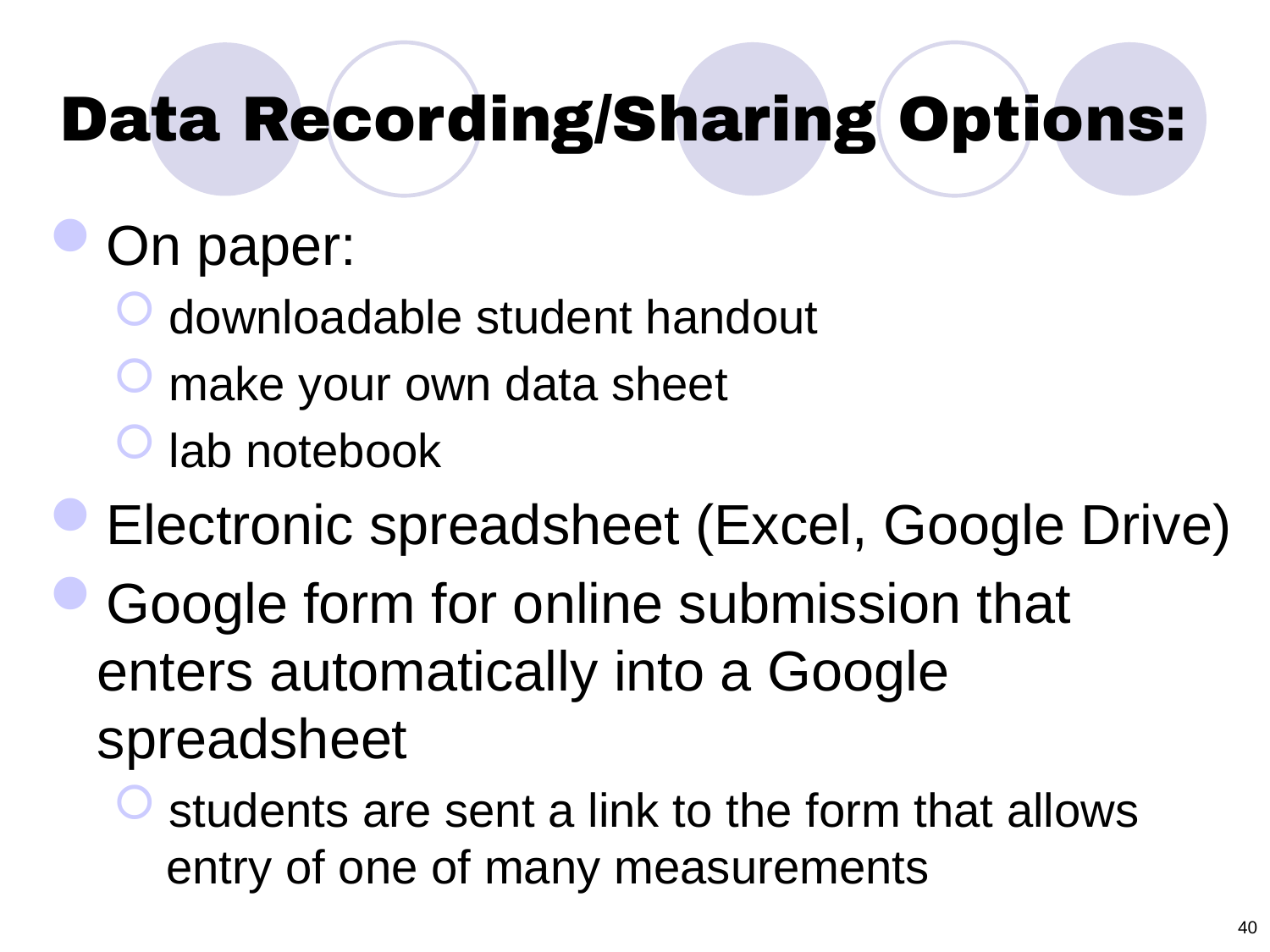

Data Recording/Sharing Options:
On paper:
 downloadable student handout
 make your own data sheet
 lab notebook
Electronic spreadsheet (Excel, Google Drive)
Google form for online submission that enters automatically into a Google spreadsheet
 students are sent a link to the form that allows
 entry of one of many measurements
40